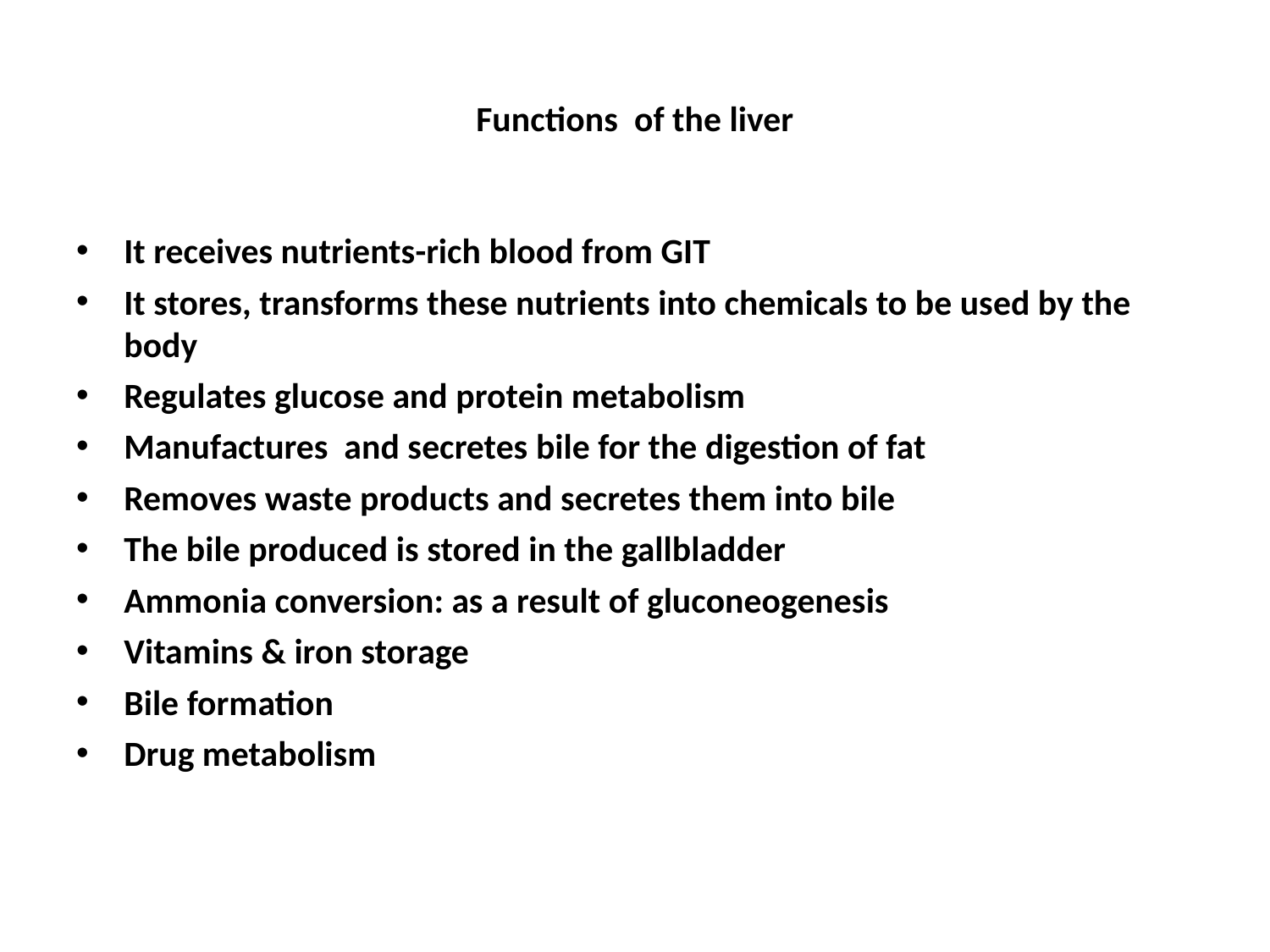

# Functions  of the liver
It receives nutrients-rich blood from GIT
It stores, transforms these nutrients into chemicals to be used by the body
Regulates glucose and protein metabolism
Manufactures  and secretes bile for the digestion of fat
Removes waste products and secretes them into bile
The bile produced is stored in the gallbladder
Ammonia conversion: as a result of gluconeogenesis
Vitamins & iron storage
Bile formation
Drug metabolism